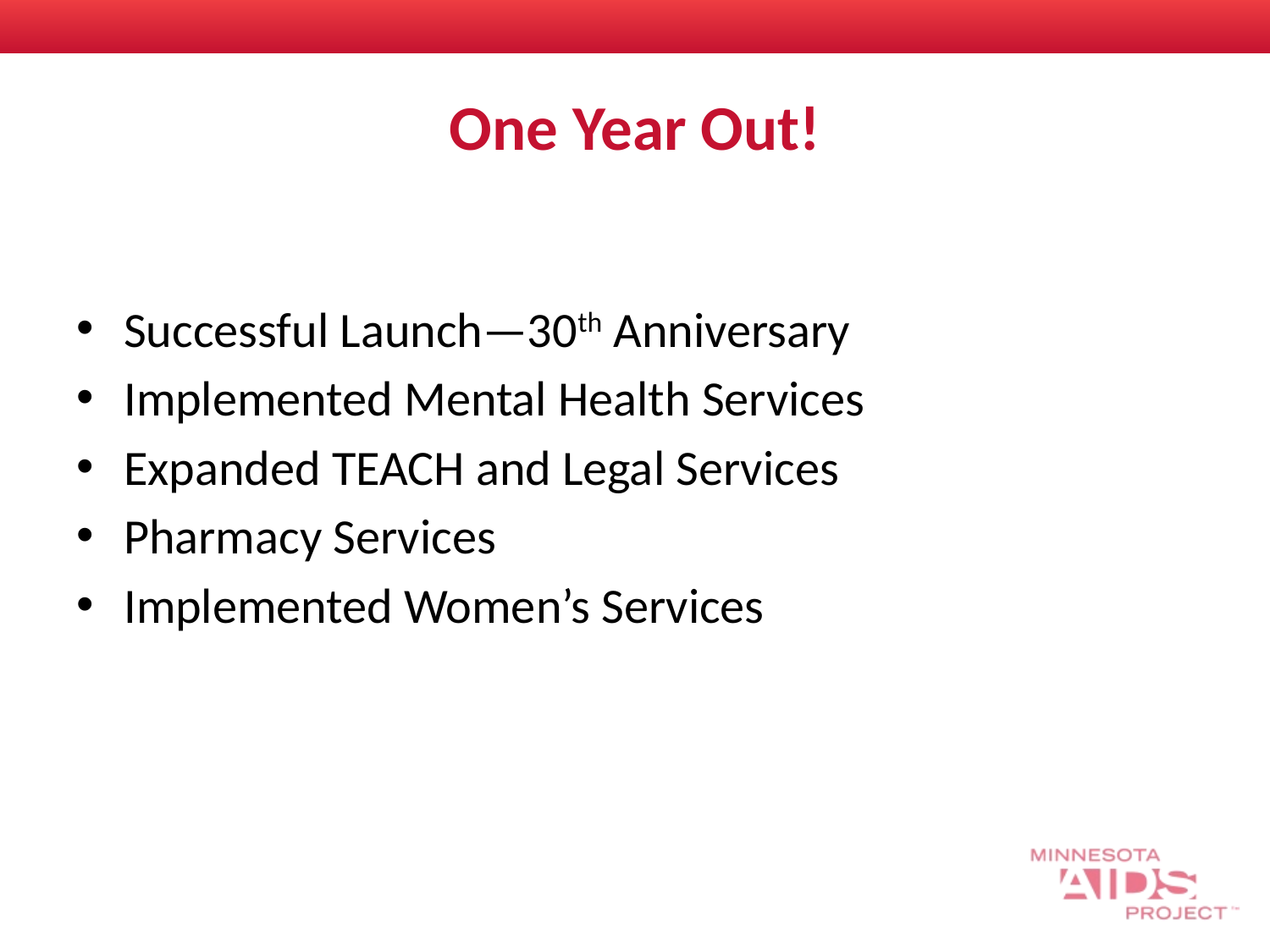

# One Year Out!

Successful Launch—30th Anniversary
Implemented Mental Health Services
Expanded TEACH and Legal Services
Pharmacy Services
Implemented Women’s Services